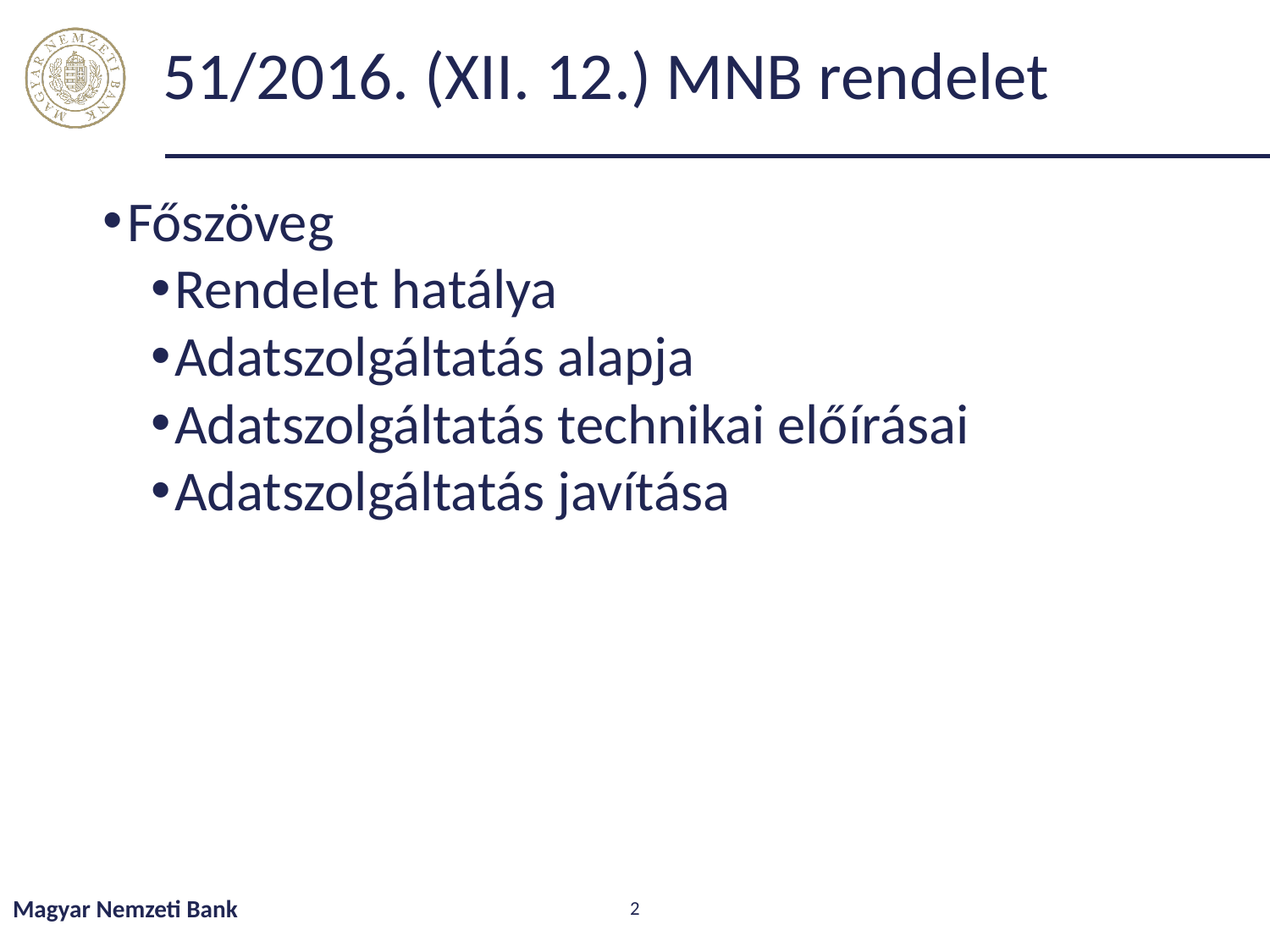

# 51/2016. (XII. 12.) MNB rendelet
Főszöveg
Rendelet hatálya
Adatszolgáltatás alapja
Adatszolgáltatás technikai előírásai
Adatszolgáltatás javítása

Magyar Nemzeti Bank
2